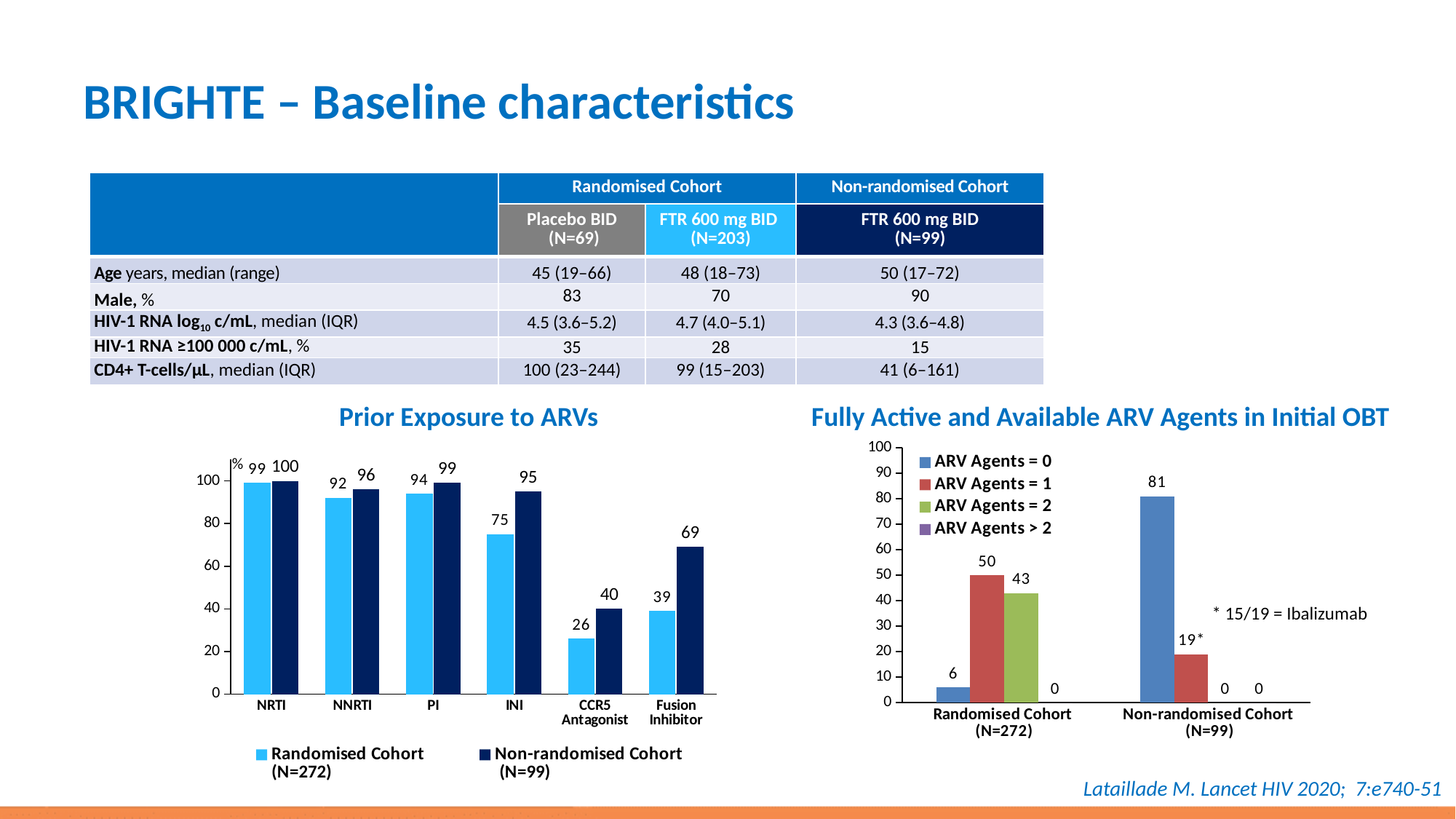

# BRIGHTE – Baseline characteristics
|  | Randomised Cohort |  | Non-randomised Cohort |
| --- | --- | --- | --- |
|  | Placebo BID (N=69) | FTR 600 mg BID (N=203) | FTR 600 mg BID (N=99) |
| Age years, median (range) | 45 (19–66) | 48 (18–73) | 50 (17–72) |
| Male, % | 83 | 70 | 90 |
| HIV-1 RNA log10 c/mL, median (IQR) | 4.5 (3.6–5.2) | 4.7 (4.0–5.1) | 4.3 (3.6–4.8) |
| HIV-1 RNA ≥100 000 c/mL, % | 35 | 28 | 15 |
| CD4+ T-cells/µL, median (IQR) | 100 (23–244) | 99 (15–203) | 41 (6–161) |
Prior Exposure to ARVs
Fully Active and Available ARV Agents in Initial OBT
%

### Chart

| Category | ARV Agents = 0 | ARV Agents = 1 | ARV Agents = 2 | ARV Agents > 2 |
|---|---|---|---|---|
| Randomised Cohort
(N=272) | 6.0 | 50.0 | 43.0 | 0.0 |
| Non-randomised Cohort
 (N=99)
 | 81.0 | 19.0 | 0.0 | 0.0 |

### Chart

| Category | Randomised Cohort
(N=272) | Non-randomised Cohort
 (N=99)
 |
|---|---|---|
| NRTI | 99.0 | 100.0 |
| NNRTI | 92.0 | 96.0 |
| PI | 94.0 | 99.0 |
| INI | 75.0 | 95.0 |
| CCR5 Antagonist | 26.0 | 40.0 |
| Fusion Inhibitor | 39.0 | 69.0 |
* 15/19 = Ibalizumab
Lataillade M. Lancet HIV 2020;  7:e740-51